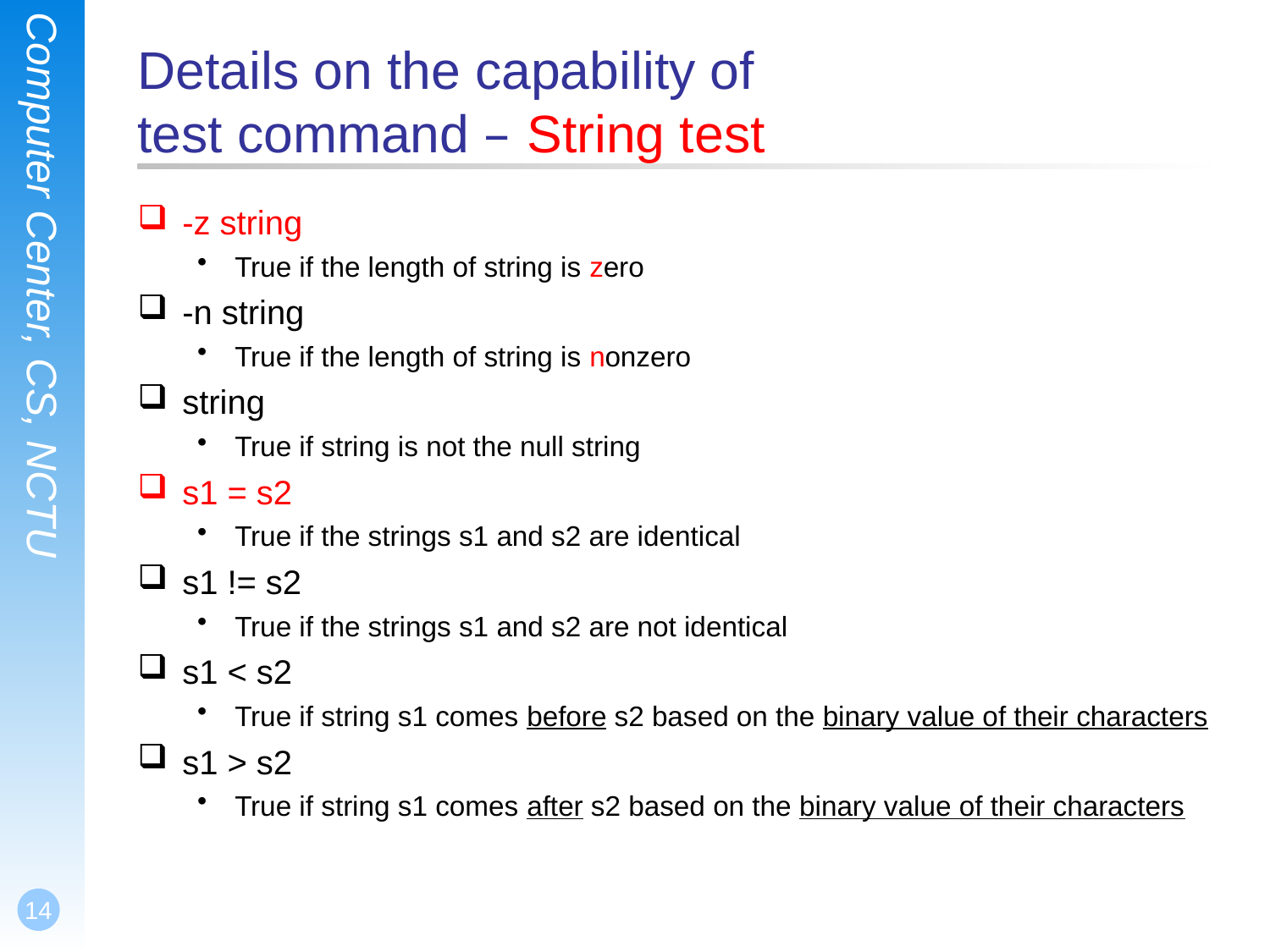

# Details on the capability of test command – String test
-z string
True if the length of string is zero
-n string
True if the length of string is nonzero
string
True if string is not the null string
s1 = s2
True if the strings s1 and s2 are identical
s1 != s2
True if the strings s1 and s2 are not identical
s1 < s2
True if string s1 comes before s2 based on the binary value of their characters
s1 > s2
True if string s1 comes after s2 based on the binary value of their characters